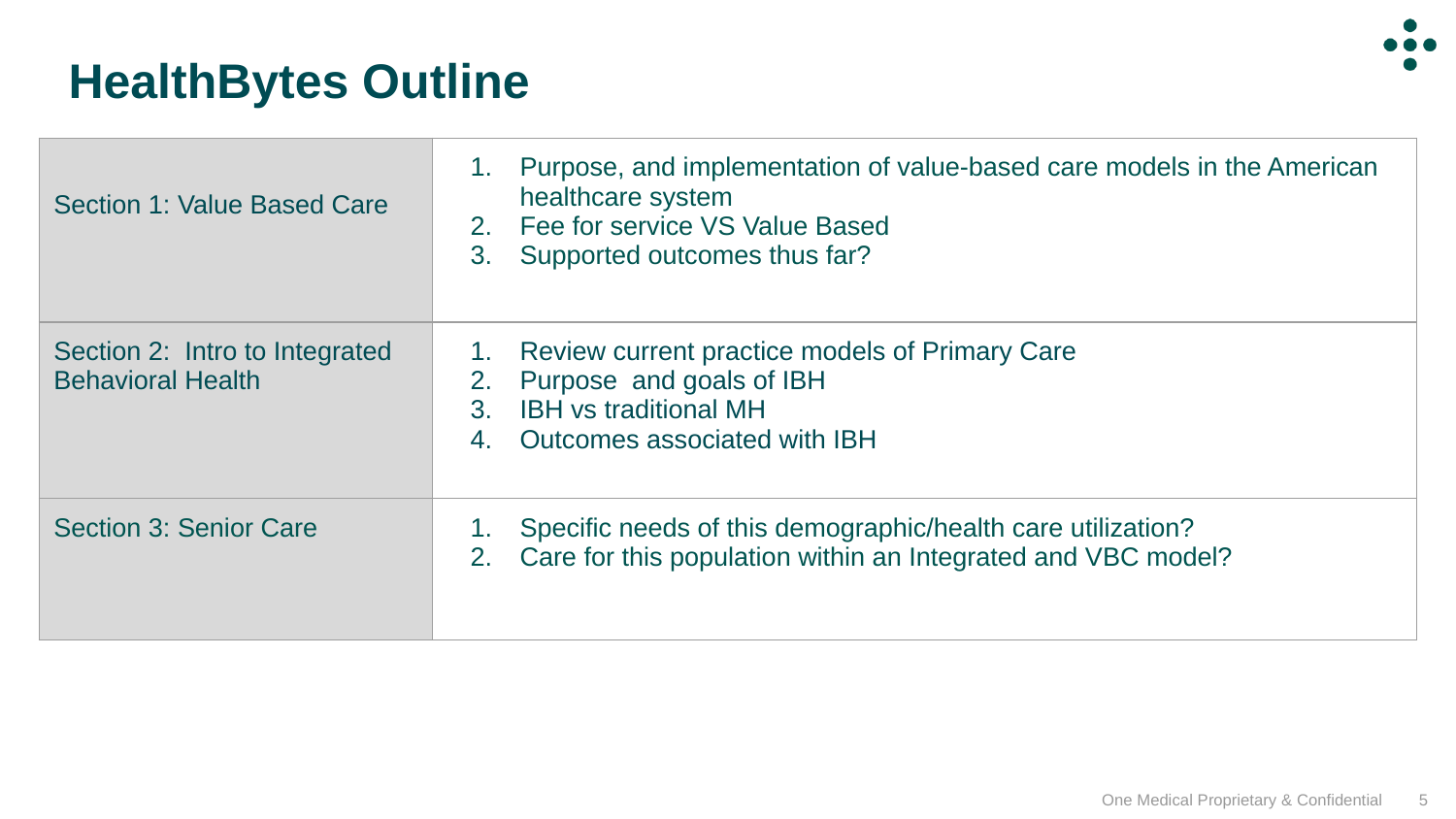

HealthBytes Outline
| Section 1: Value Based Care | Purpose, and implementation of value-based care models in the American healthcare system Fee for service VS Value Based Supported outcomes thus far? |
| --- | --- |
| Section 2: Intro to Integrated Behavioral Health | Review current practice models of Primary Care Purpose and goals of IBH IBH vs traditional MH Outcomes associated with IBH |
| Section 3: Senior Care | Specific needs of this demographic/health care utilization? Care for this population within an Integrated and VBC model? |